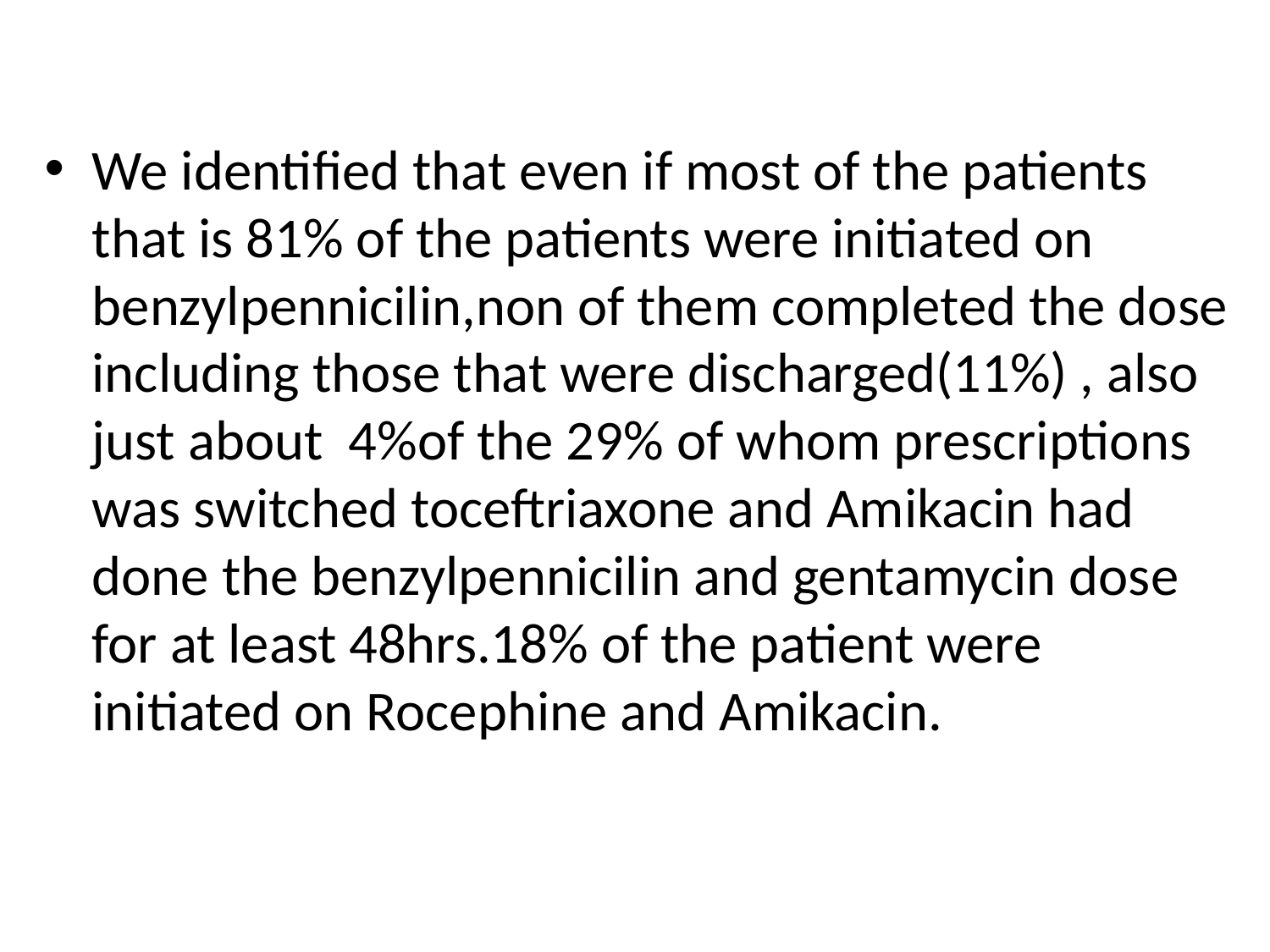

#
We identified that even if most of the patients that is 81% of the patients were initiated on benzylpennicilin,non of them completed the dose including those that were discharged(11%) , also just about  4%of the 29% of whom prescriptions was switched toceftriaxone and Amikacin had done the benzylpennicilin and gentamycin dose for at least 48hrs.18% of the patient were initiated on Rocephine and Amikacin.